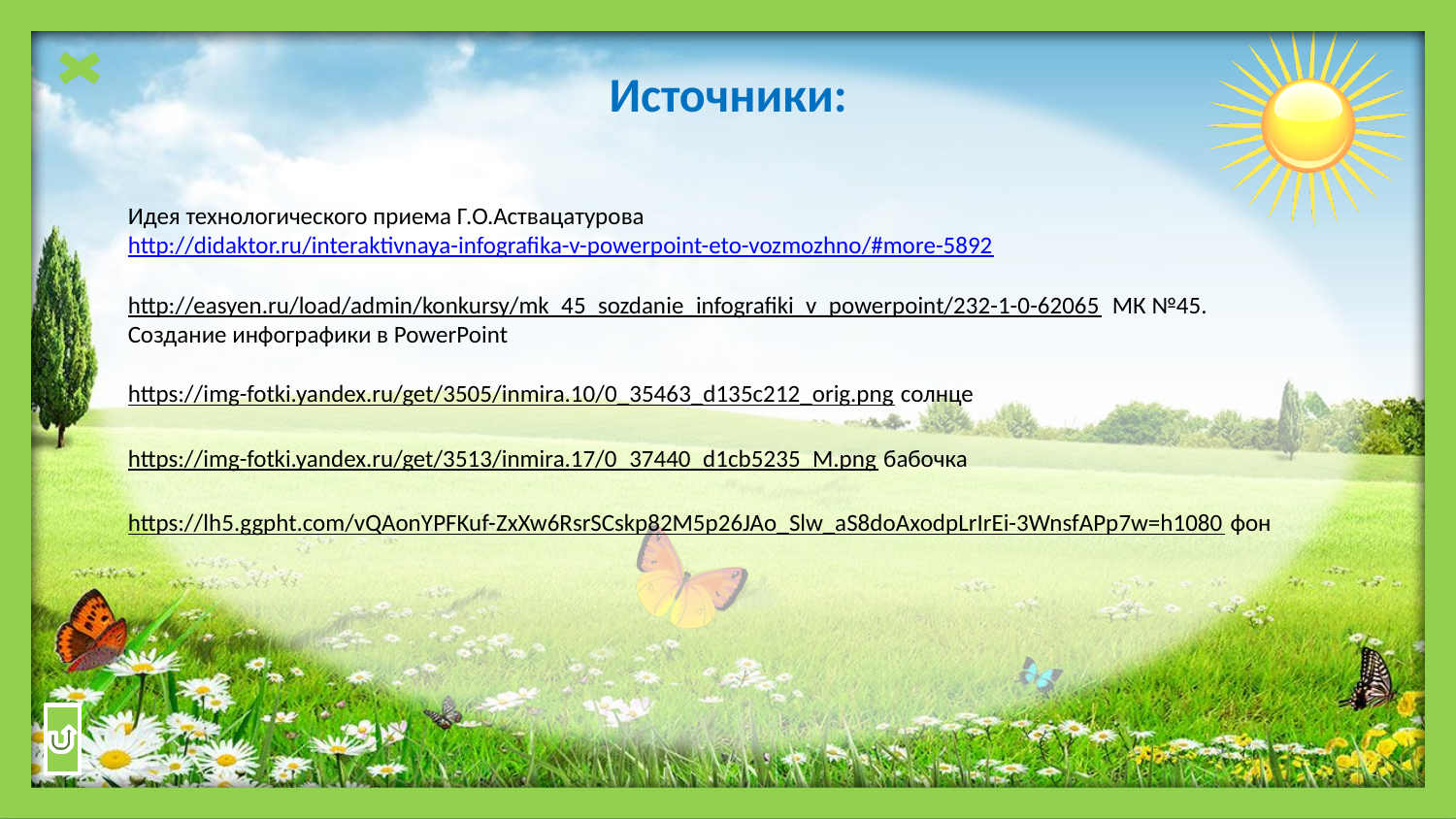

Источники:
Идея технологического приема Г.О.Аствацатурова http://didaktor.ru/interaktivnaya-infografika-v-powerpoint-eto-vozmozhno/#more-5892
http://easyen.ru/load/admin/konkursy/mk_45_sozdanie_infografiki_v_powerpoint/232-1-0-62065  МК №45. Создание инфографики в PowerPoint
https://img-fotki.yandex.ru/get/3505/inmira.10/0_35463_d135c212_orig.png солнце
https://img-fotki.yandex.ru/get/3513/inmira.17/0_37440_d1cb5235_M.png бабочка
https://lh5.ggpht.com/vQAonYPFKuf-ZxXw6RsrSCskp82M5p26JAo_Slw_aS8doAxodpLrIrEi-3WnsfAPp7w=h1080 фон